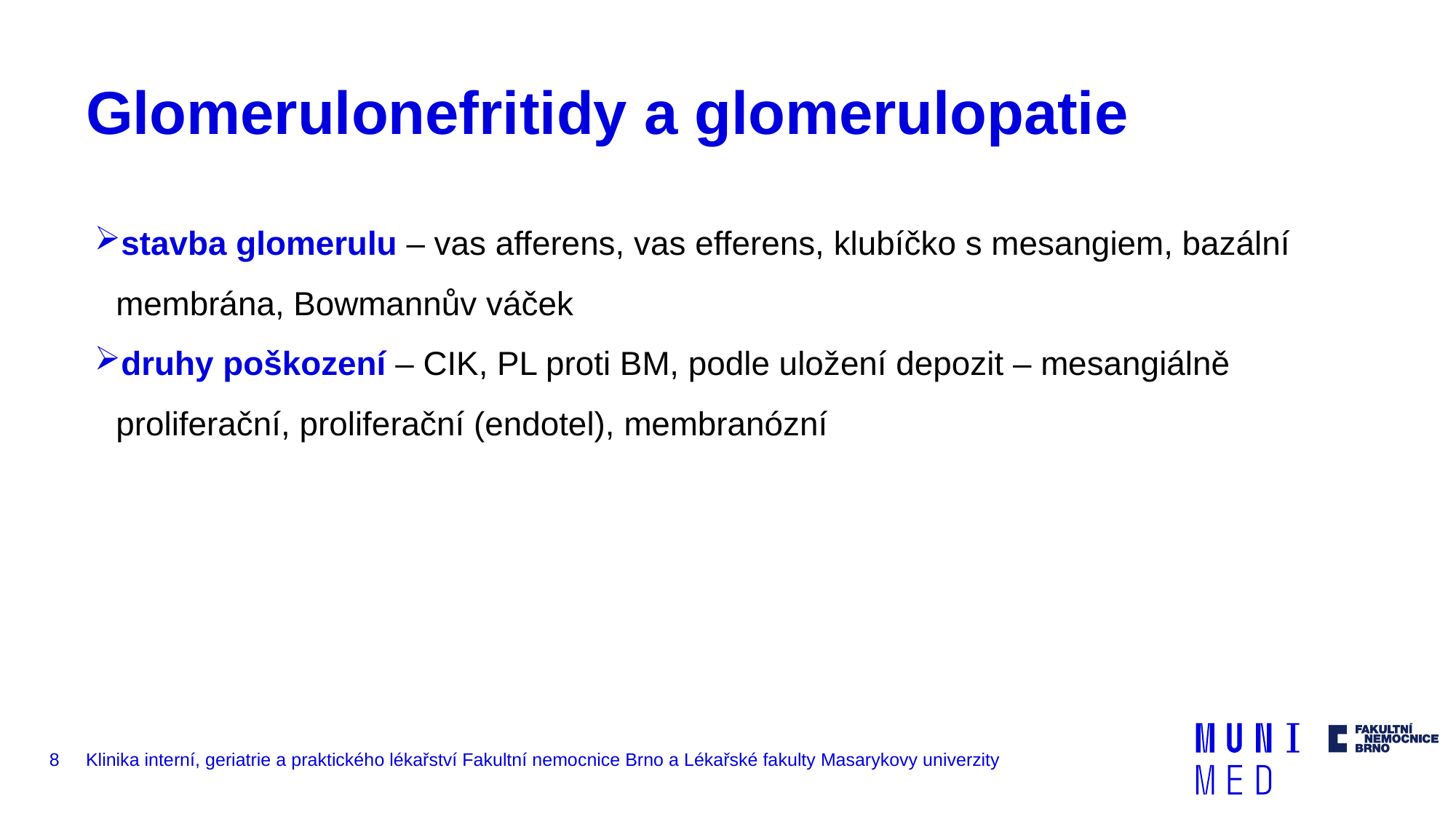

# Glomerulonefritidy a glomerulopatie
stavba glomerulu – vas afferens, vas efferens, klubíčko s mesangiem, bazální membrána, Bowmannův váček
druhy poškození – CIK, PL proti BM, podle uložení depozit – mesangiálně proliferační, proliferační (endotel), membranózní
8
Klinika interní, geriatrie a praktického lékařství Fakultní nemocnice Brno a Lékařské fakulty Masarykovy univerzity